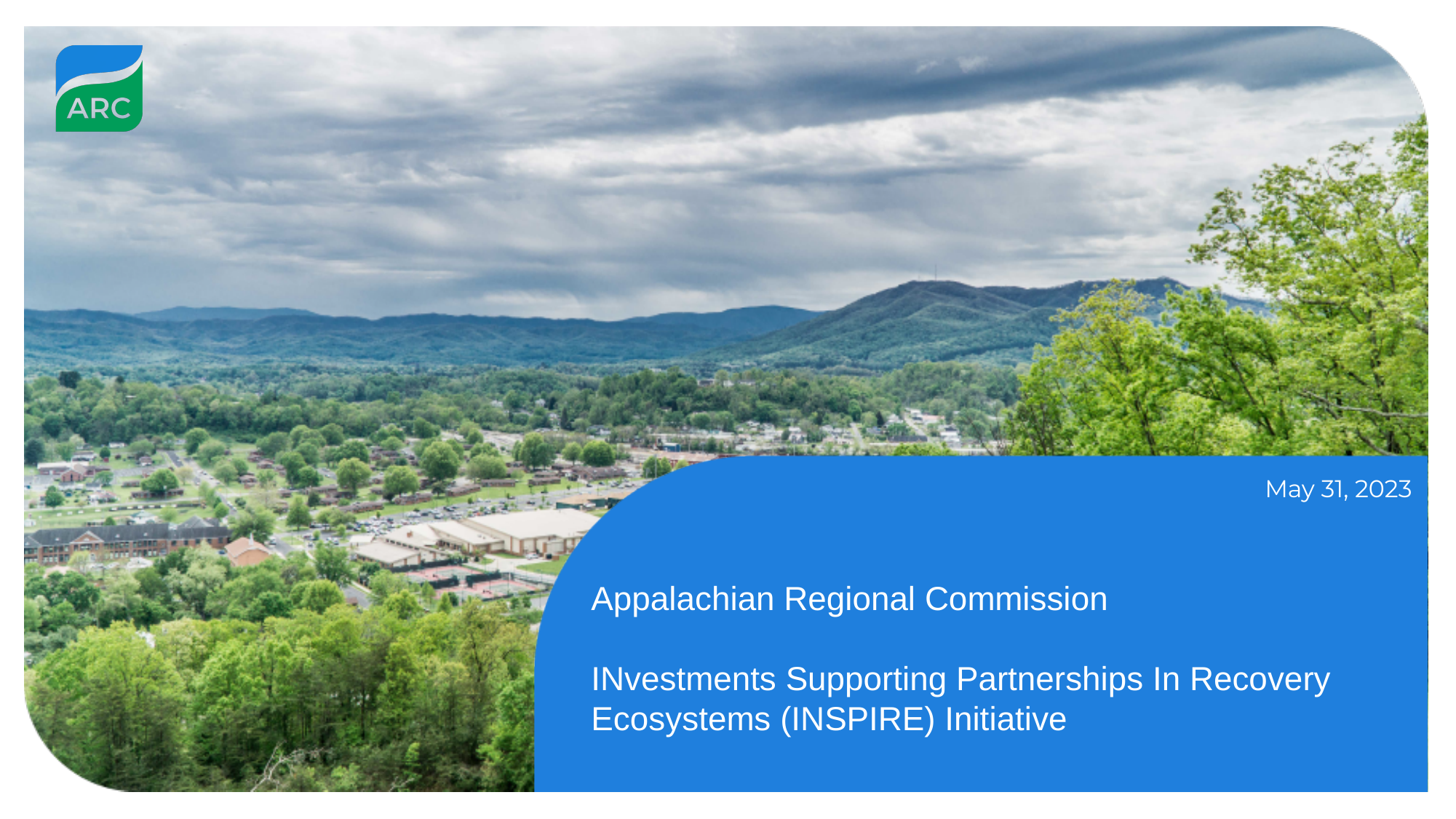

May 31, 2023
# Appalachian Regional Commission INvestments Supporting Partnerships In Recovery Ecosystems (INSPIRE) Initiative